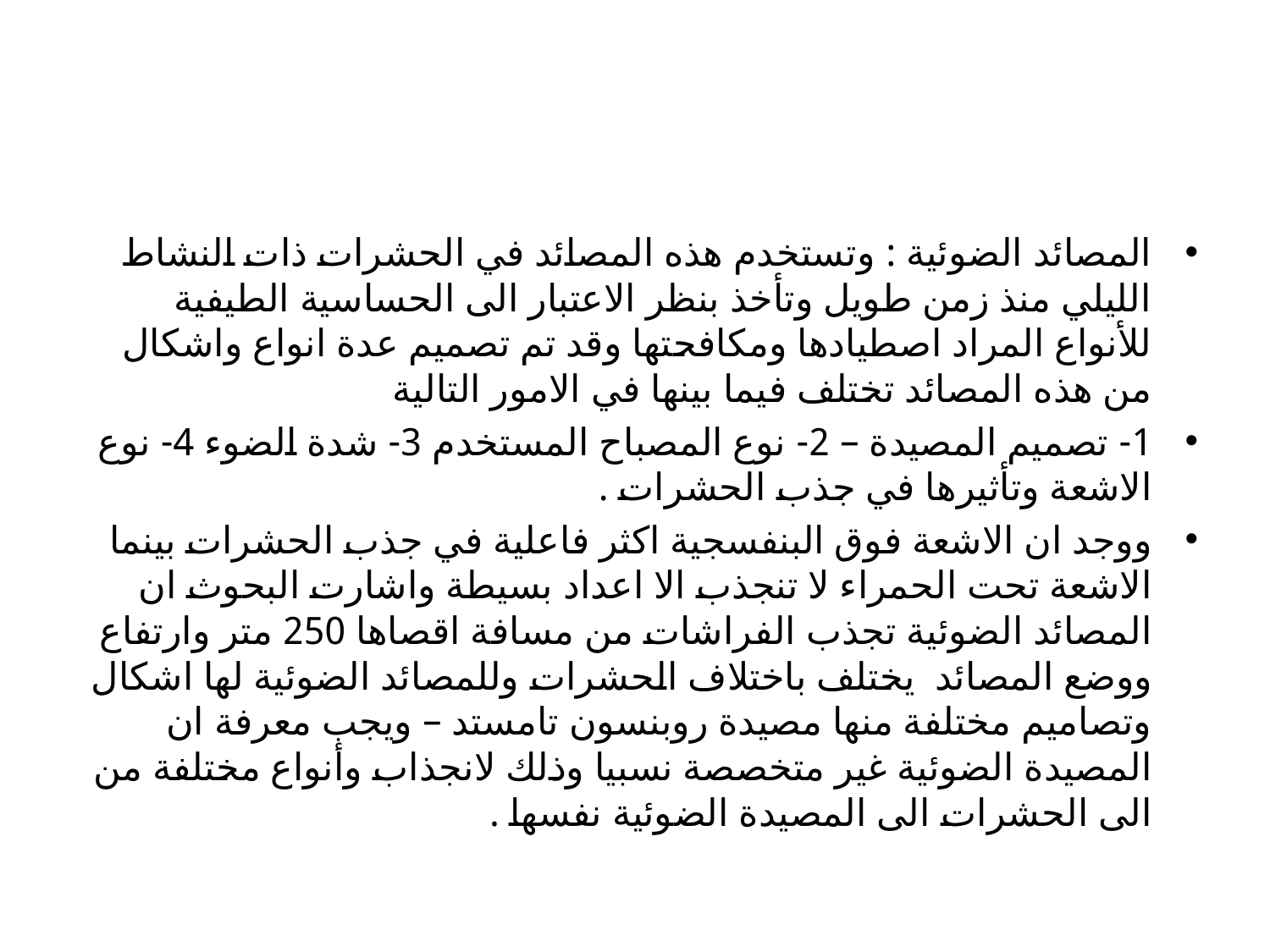

#
المصائد الضوئية : وتستخدم هذه المصائد في الحشرات ذات النشاط الليلي منذ زمن طويل وتأخذ بنظر الاعتبار الى الحساسية الطيفية للأنواع المراد اصطيادها ومكافحتها وقد تم تصميم عدة انواع واشكال من هذه المصائد تختلف فيما بينها في الامور التالية
1- تصميم المصيدة – 2- نوع المصباح المستخدم 3- شدة الضوء 4- نوع الاشعة وتأثيرها في جذب الحشرات .
ووجد ان الاشعة فوق البنفسجية اكثر فاعلية في جذب الحشرات بينما الاشعة تحت الحمراء لا تنجذب الا اعداد بسيطة واشارت البحوث ان المصائد الضوئية تجذب الفراشات من مسافة اقصاها 250 متر وارتفاع  ووضع المصائد  يختلف باختلاف الحشرات وللمصائد الضوئية لها اشكال وتصاميم مختلفة منها مصيدة روبنسون تامستد – ويجب معرفة ان المصيدة الضوئية غير متخصصة نسبيا وذلك لانجذاب وأنواع مختلفة من الى الحشرات الى المصيدة الضوئية نفسها .